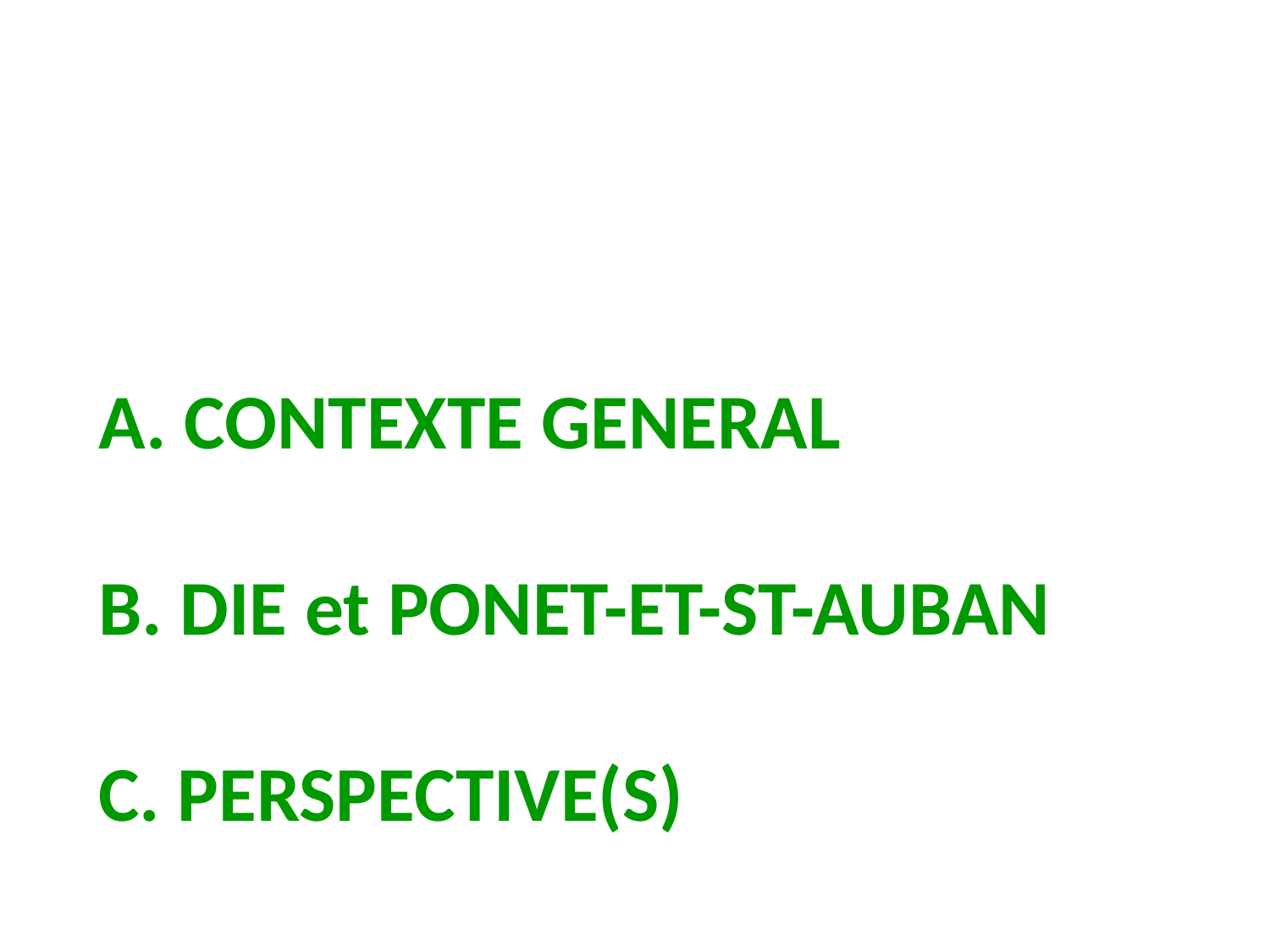

# A. CONTEXTE GENERAL B. DIE et PONET-ET-ST-AUBAN C. PERSPECTIVE(S)